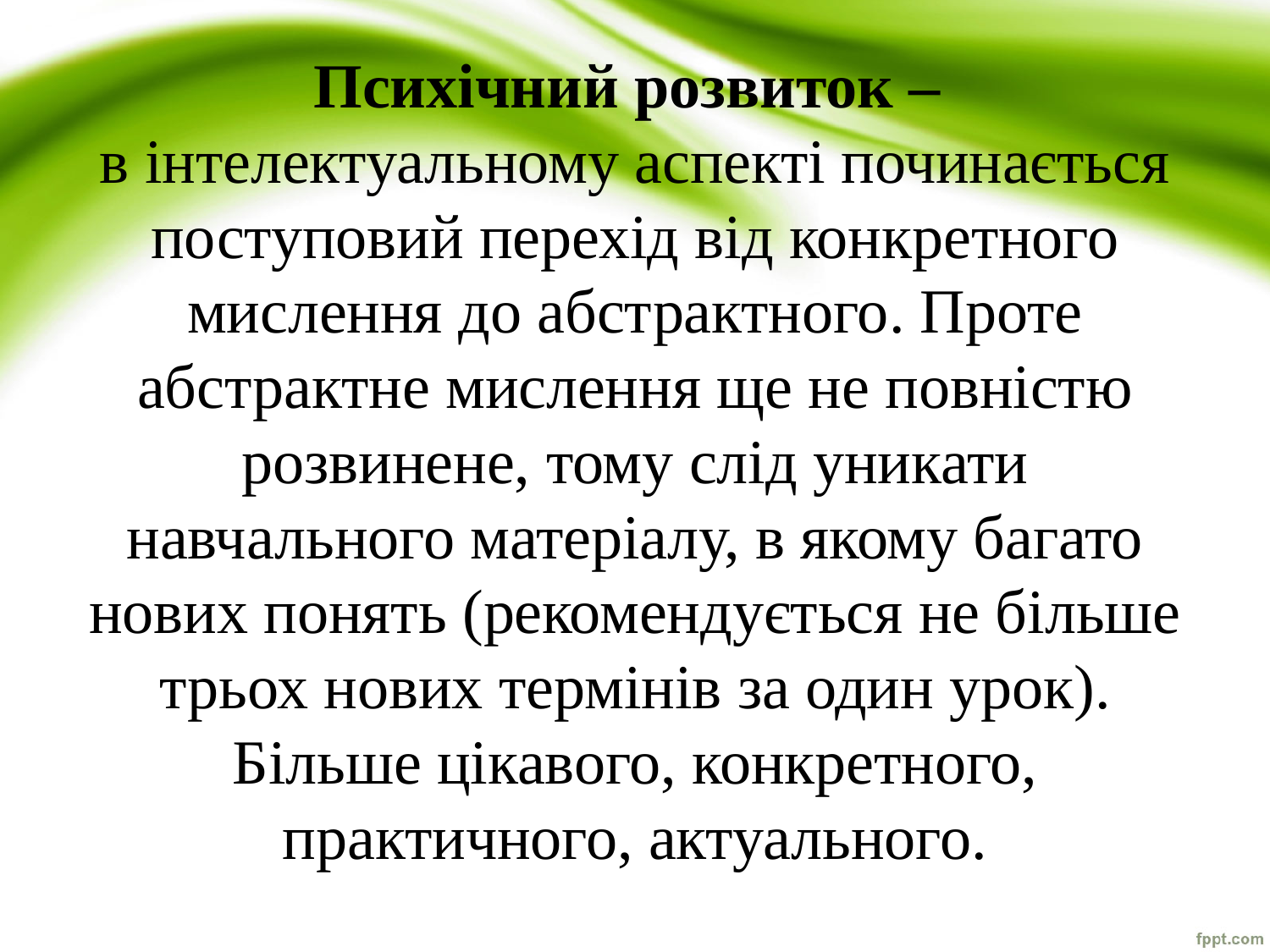

# Психічний розвиток – в інтелектуальному аспекті починається поступовий перехід від конкретного мислення до абстрактного. Проте абстрактне мислення ще не повністю розвинене, тому слід уникати навчального матеріалу, в якому багато нових понять (рекомендується не більше трьох нових термінів за один урок). Більше цікавого, конкретного, практичного, актуального.